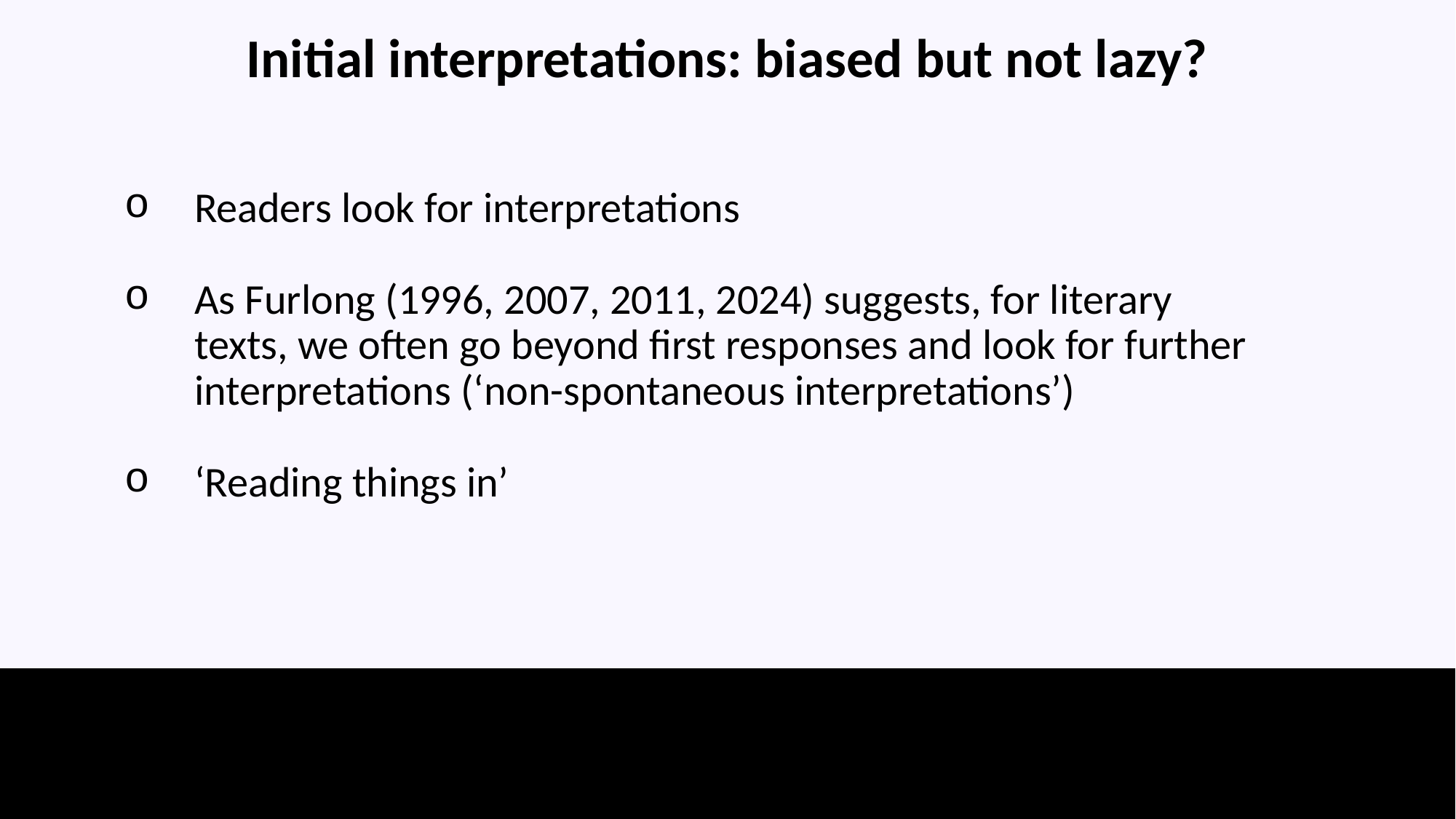

# Initial interpretations: biased but not lazy?
Readers look for interpretations

As Furlong (1996, 2007, 2011, 2024) suggests, for literary texts, we often go beyond first responses and look for further interpretations (‘non-spontaneous interpretations’)

‘Reading things in’